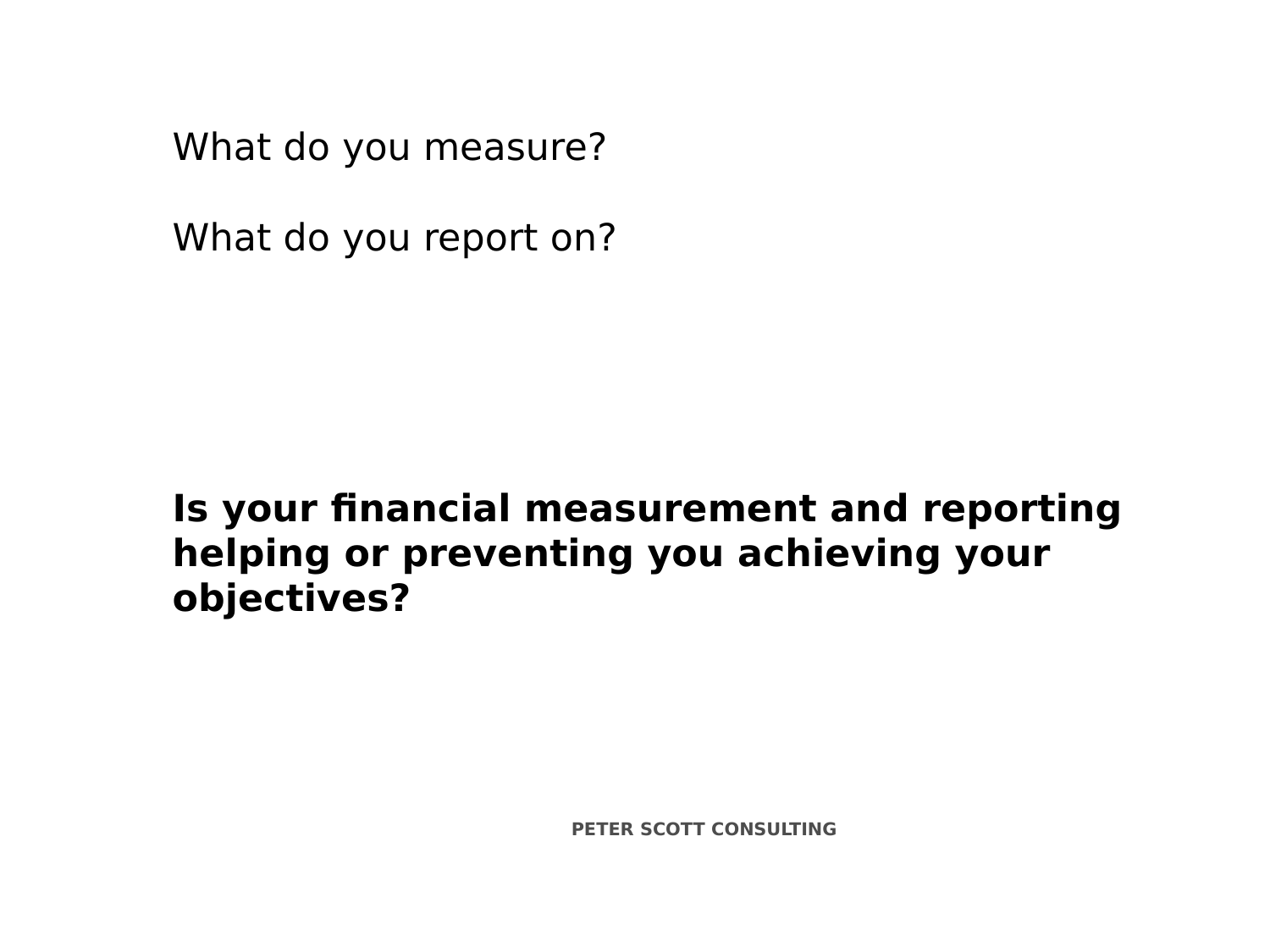

What do you measure?
What do you report on?
Is your financial measurement and reporting helping or preventing you achieving your objectives?
PETER SCOTT CONSULTING